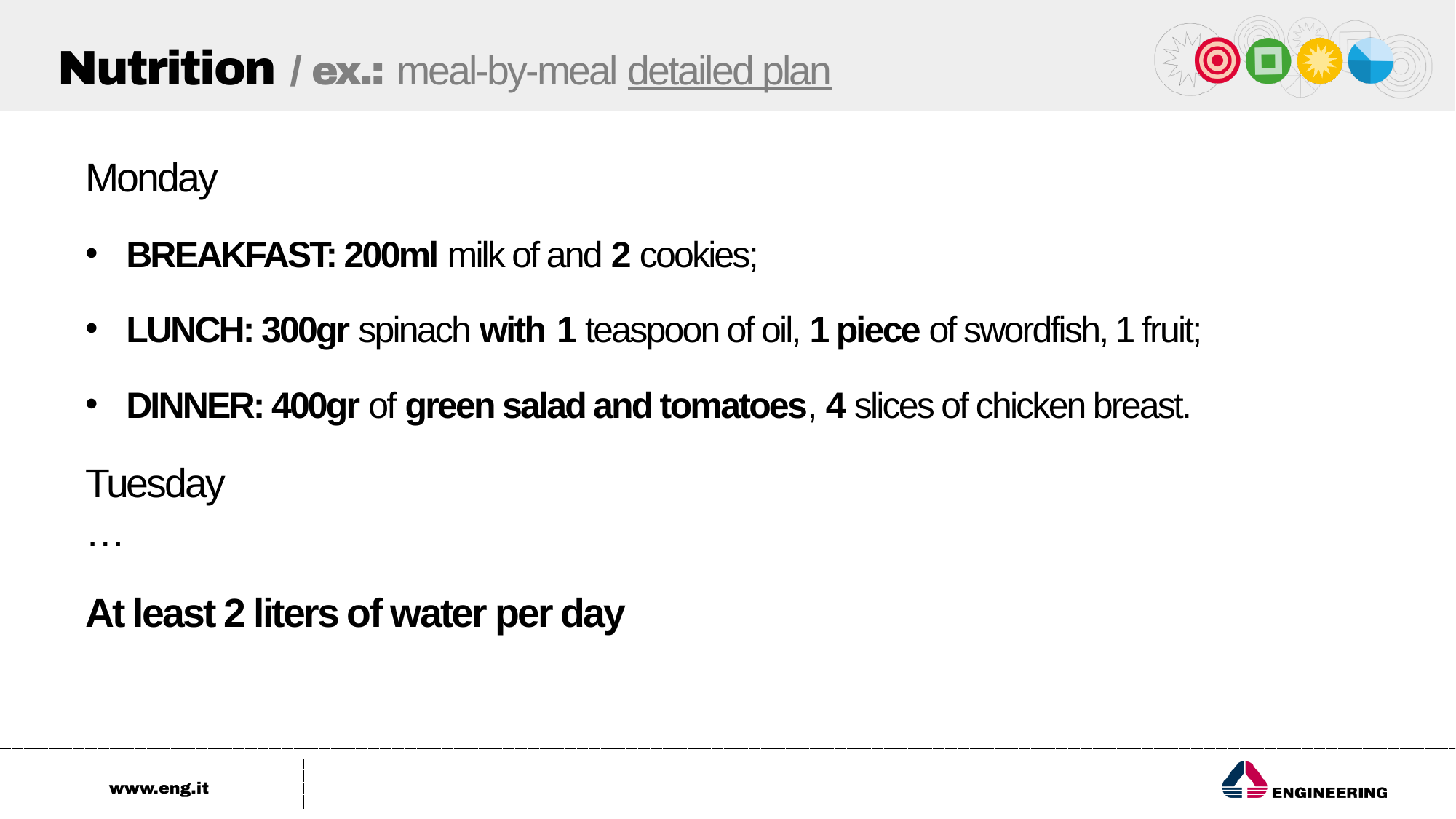

Nutrition / ex.: meal-by-meal detailed plan
Monday
BREAKFAST: 200ml milk of and 2 cookies;
LUNCH: 300gr spinach with 1 teaspoon of oil, 1 piece of swordfish, 1 fruit;
DINNER: 400gr of green salad and tomatoes, 4 slices of chicken breast.
Tuesday
…
At least 2 liters of water per day